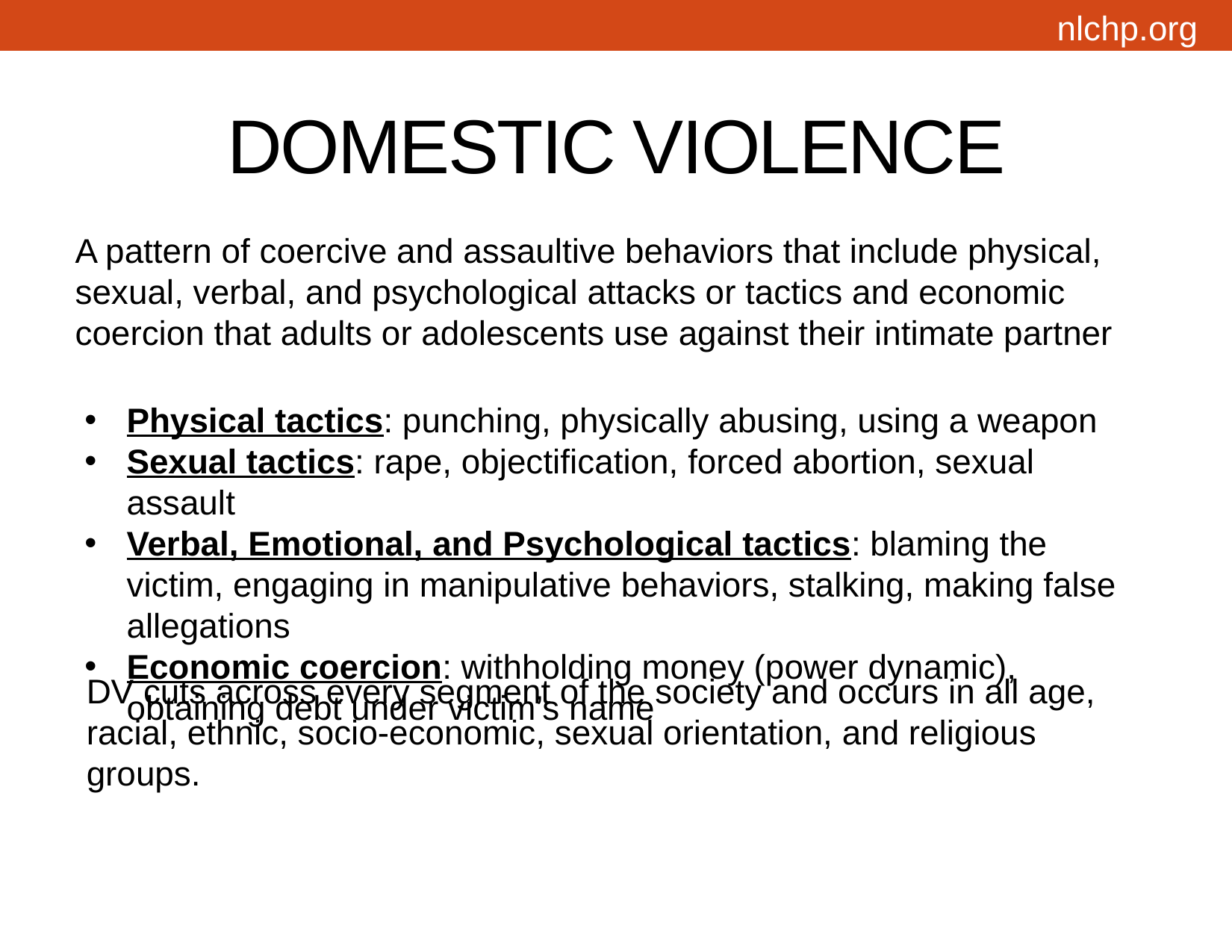

# DOMESTIC VIOLENCE
A pattern of coercive and assaultive behaviors that include physical, sexual, verbal, and psychological attacks or tactics and economic coercion that adults or adolescents use against their intimate partner
Physical tactics: punching, physically abusing, using a weapon
Sexual tactics: rape, objectification, forced abortion, sexual assault
Verbal, Emotional, and Psychological tactics: blaming the victim, engaging in manipulative behaviors, stalking, making false allegations
Economic coercion: withholding money (power dynamic), obtaining debt under victim’s name
DV cuts across every segment of the society and occurs in all age, racial, ethnic, socio-economic, sexual orientation, and religious groups.